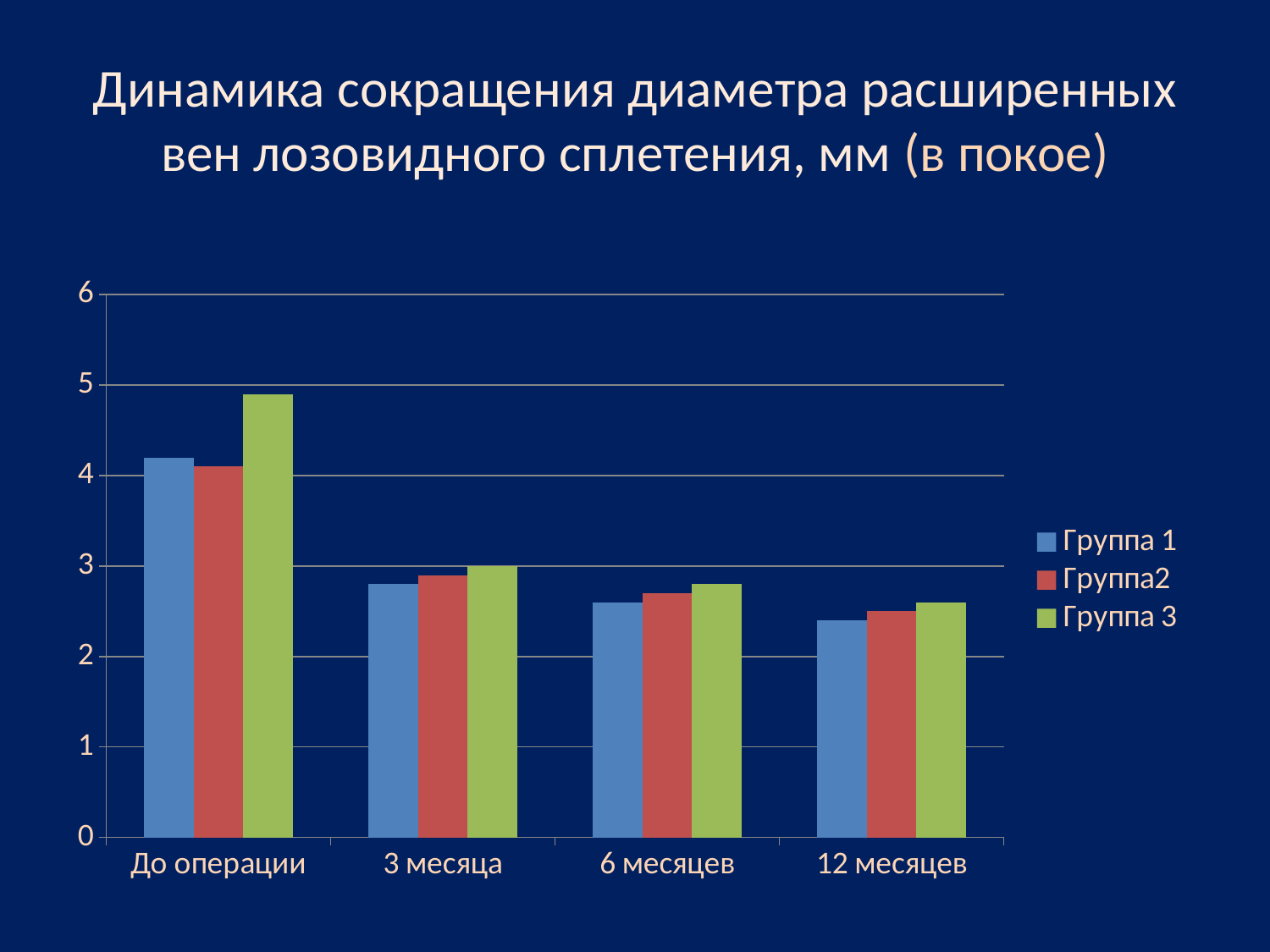

# Динамика сокращения диаметра расширенных вен лозовидного сплетения, мм (в покое)

### Chart

| Category | Группа 1 | Группа2 | Группа 3 |
|---|---|---|---|
| До операции | 4.2 | 4.1 | 4.9 |
| 3 месяца | 2.8 | 2.9 | 3.0 |
| 6 месяцев | 2.6 | 2.7 | 2.8 |
| 12 месяцев | 2.4 | 2.5 | 2.6 |